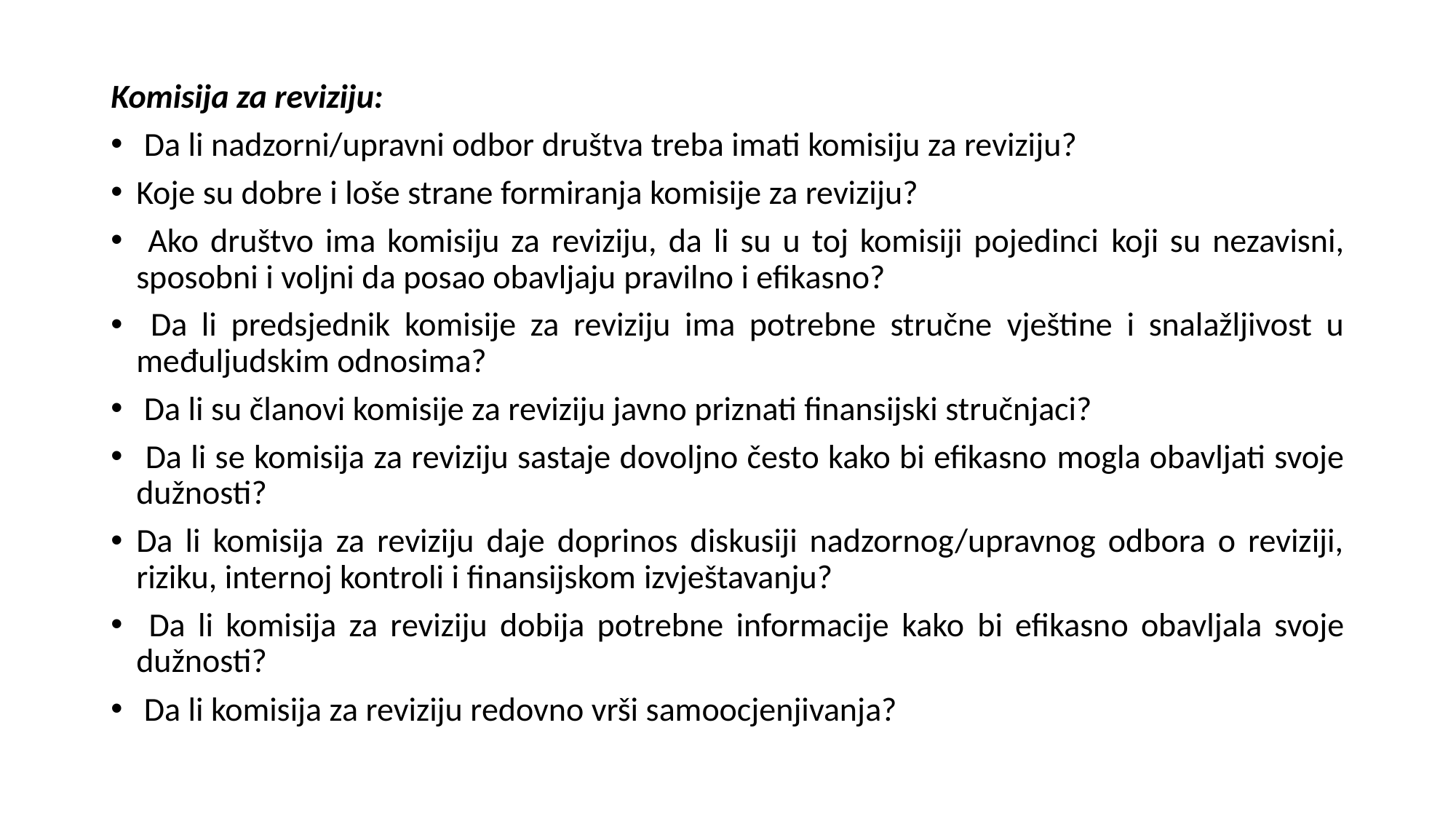

Komisija za reviziju:
 Da li nadzorni/upravni odbor društva treba imati komisiju za reviziju?
Koje su dobre i loše strane formiranja komisije za reviziju?
 Ako društvo ima komisiju za reviziju, da li su u toj komisiji pojedinci koji su nezavisni, sposobni i voljni da posao obavljaju pravilno i efikasno?
 Da li predsjednik komisije za reviziju ima potrebne stručne vještine i snalažljivost u međuljudskim odnosima?
 Da li su članovi komisije za reviziju javno priznati finansijski stručnjaci?
 Da li se komisija za reviziju sastaje dovoljno često kako bi efikasno mogla obavljati svoje dužnosti?
Da li komisija za reviziju daje doprinos diskusiji nadzornog/upravnog odbora o reviziji, riziku, internoj kontroli i finansijskom izvještavanju?
 Da li komisija za reviziju dobija potrebne informacije kako bi efikasno obavljala svoje dužnosti?
 Da li komisija za reviziju redovno vrši samoocjenjivanja?